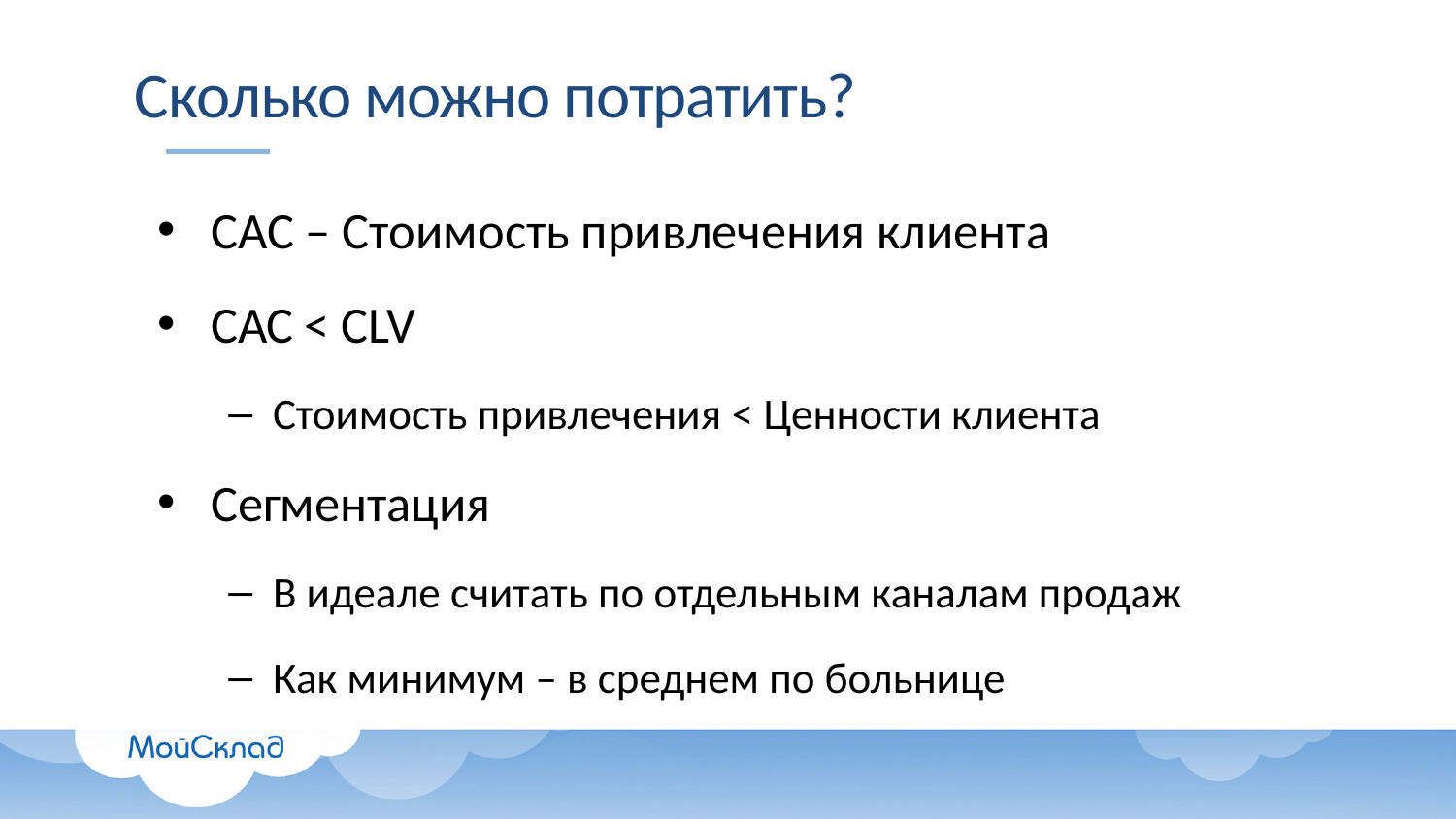

# Сколько можно потратить?
CAC – Стоимость привлечения клиента
САС < CLV
Стоимость привлечения < Ценности клиента
Сегментация
В идеале считать по отдельным каналам продаж
Как минимум – в среднем по больнице